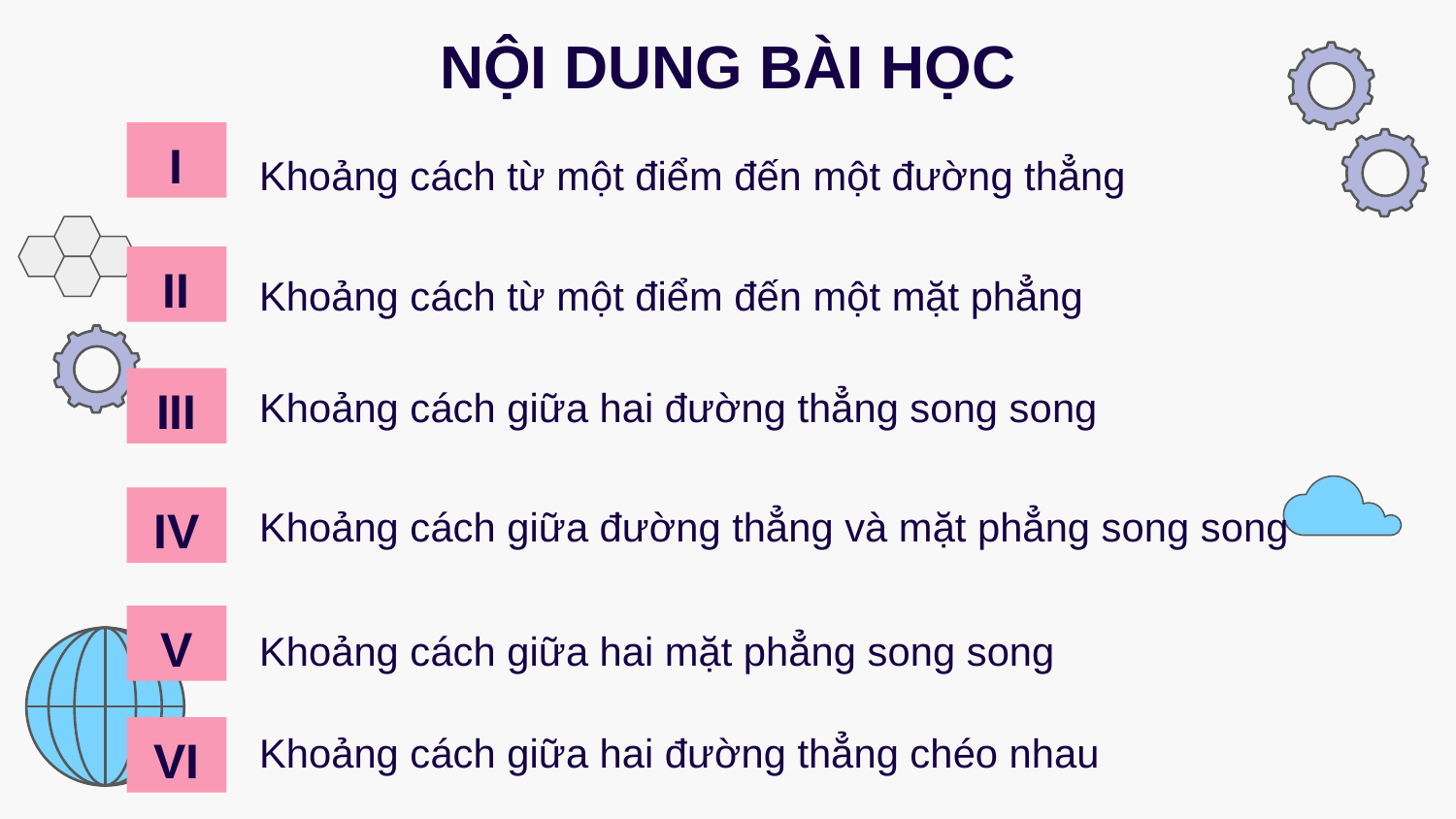

# NỘI DUNG BÀI HỌC
I
Khoảng cách từ một điểm đến một đường thẳng
II
Khoảng cách từ một điểm đến một mặt phẳng
Khoảng cách giữa hai đường thẳng song song
III
IV
Khoảng cách giữa đường thẳng và mặt phẳng song song
Khoảng cách giữa hai mặt phẳng song song
V
Khoảng cách giữa hai đường thẳng chéo nhau
VI